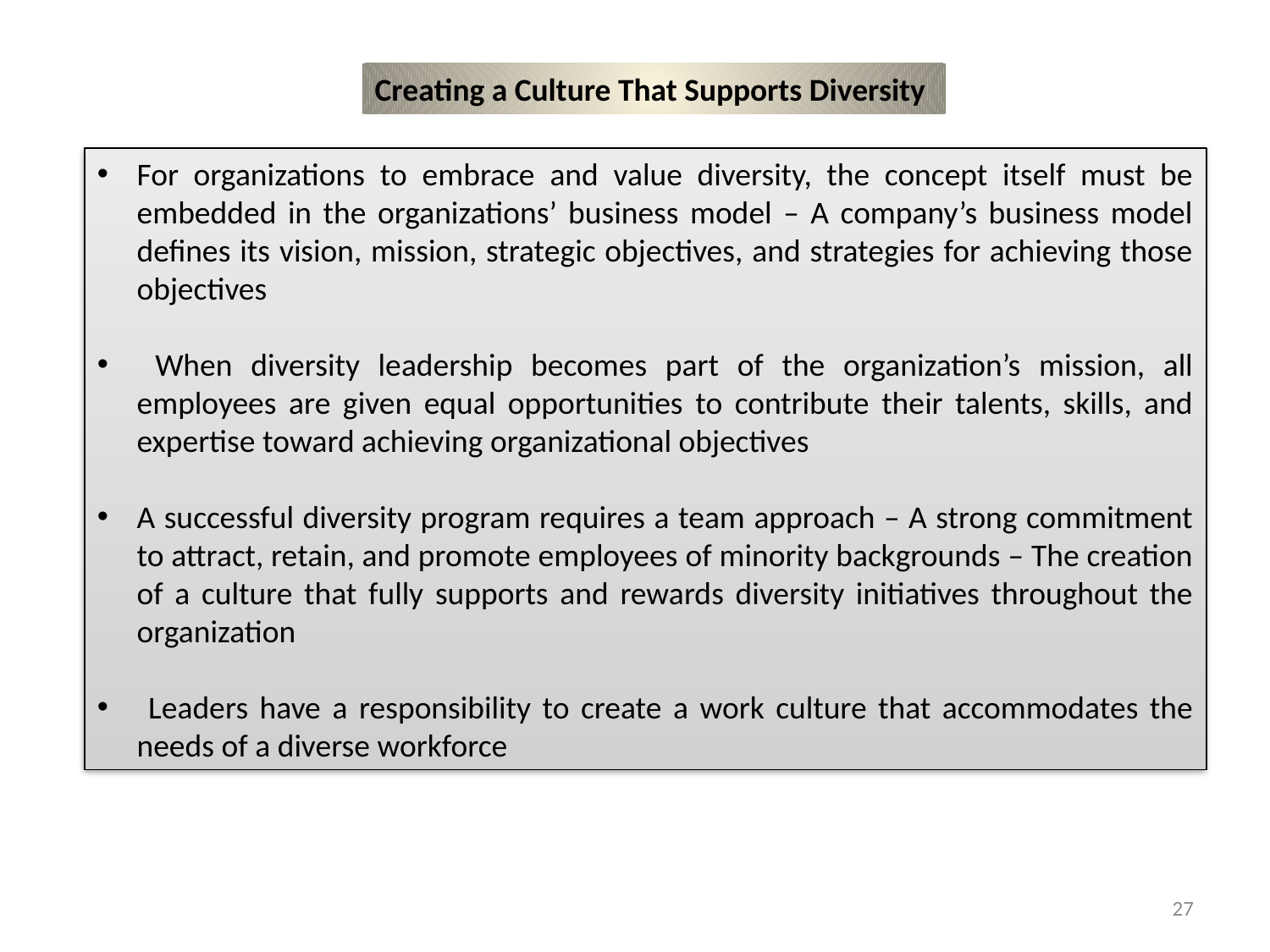

Creating a Culture That Supports Diversity
For organizations to embrace and value diversity, the concept itself must be embedded in the organizations’ business model – A company’s business model defines its vision, mission, strategic objectives, and strategies for achieving those objectives

 When diversity leadership becomes part of the organization’s mission, all employees are given equal opportunities to contribute their talents, skills, and expertise toward achieving organizational objectives

A successful diversity program requires a team approach – A strong commitment to attract, retain, and promote employees of minority backgrounds – The creation of a culture that fully supports and rewards diversity initiatives throughout the organization

 Leaders have a responsibility to create a work culture that accommodates the needs of a diverse workforce
27